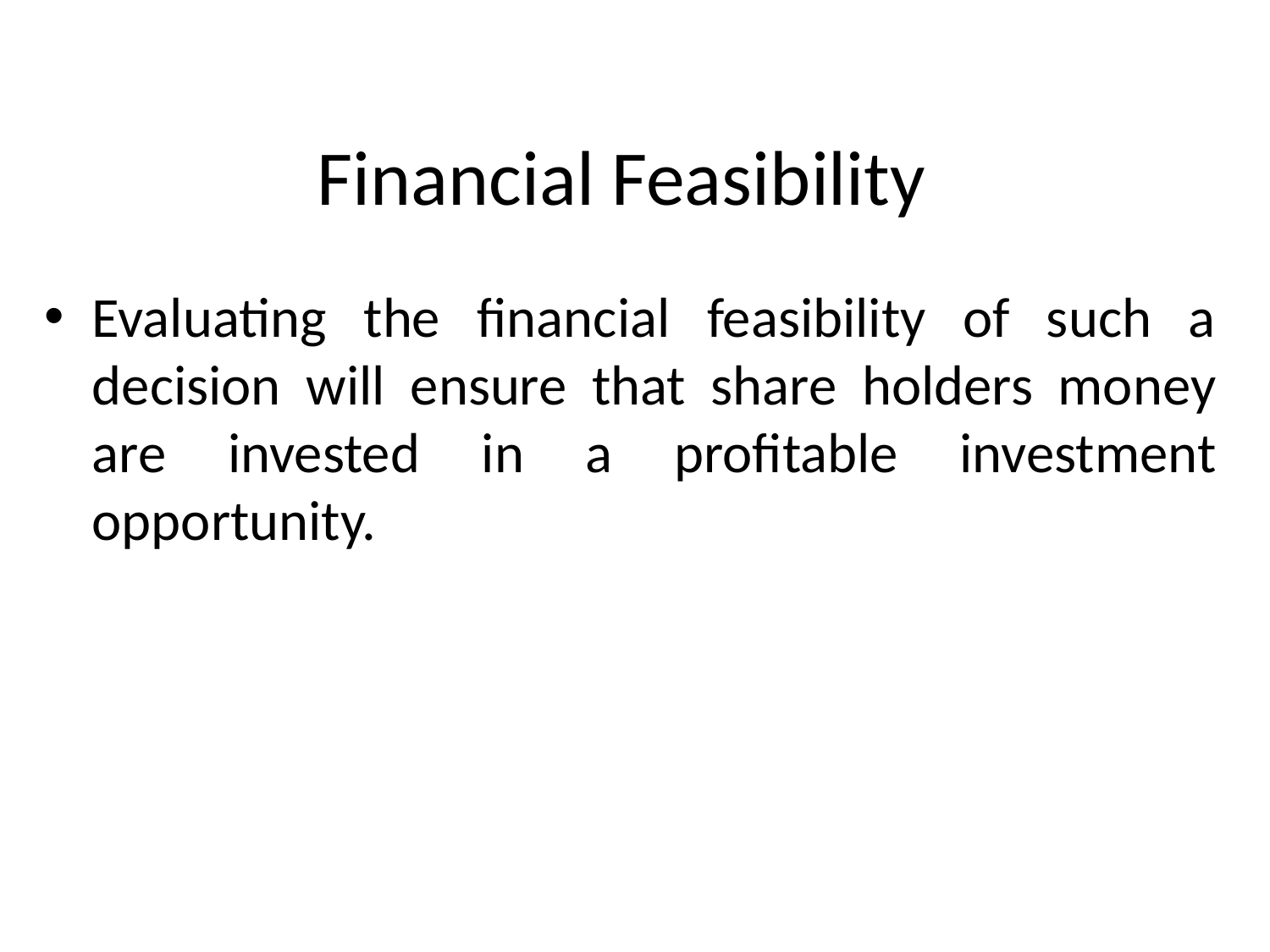

# Financial Feasibility
Evaluating the financial feasibility of such a decision will ensure that share holders money are invested in a profitable investment opportunity.